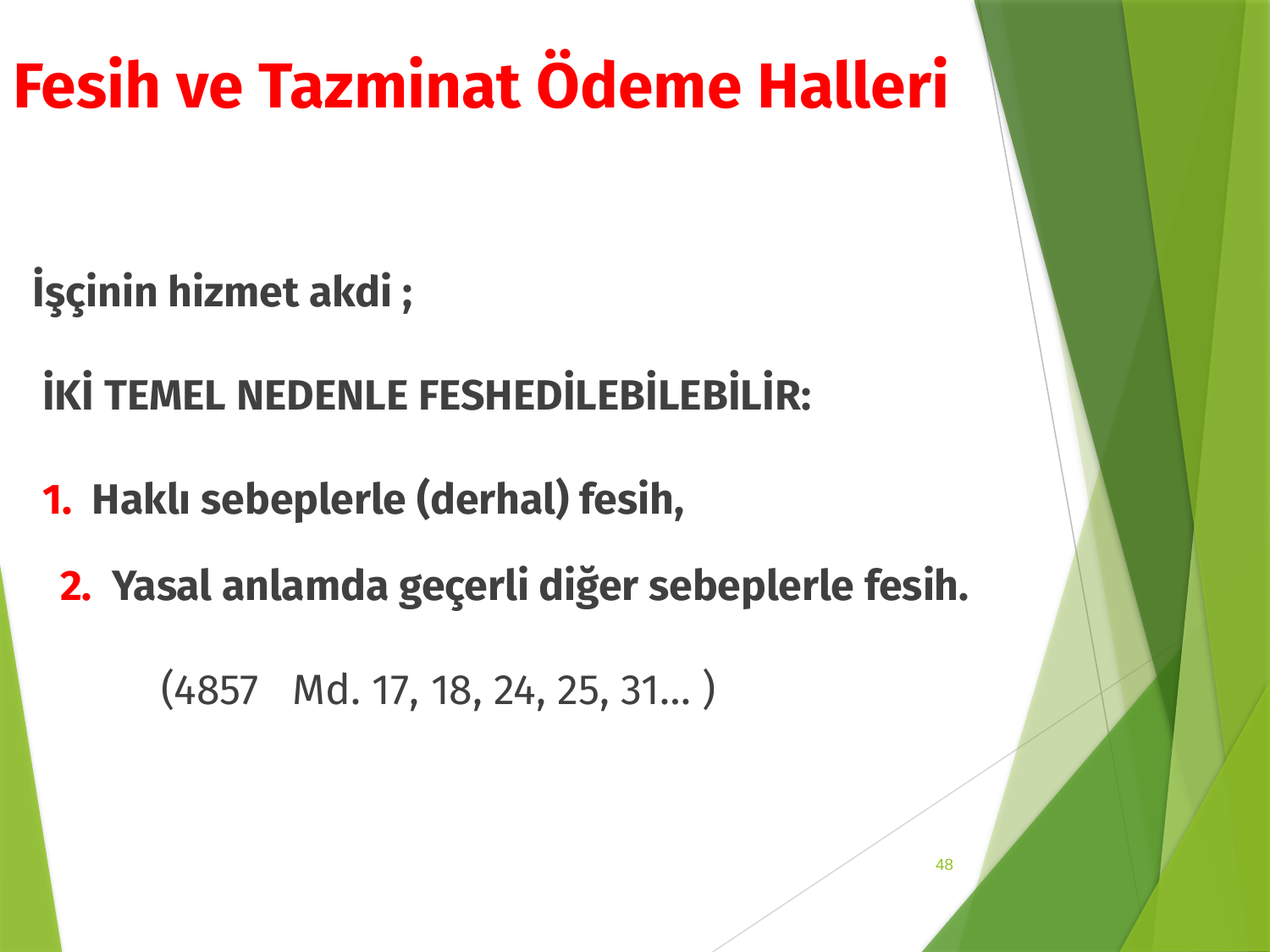

Fesih ve Tazminat Ödeme Halleri
  İşçinin hizmet akdi ;
   İKİ TEMEL NEDENLE FESHEDİLEBİLEBİLİR:
   1.  Haklı sebeplerle (derhal) fesih,
2.  Yasal anlamda geçerli diğer sebeplerle fesih.
	         (4857   Md. 17, 18, 24, 25, 31… )
48